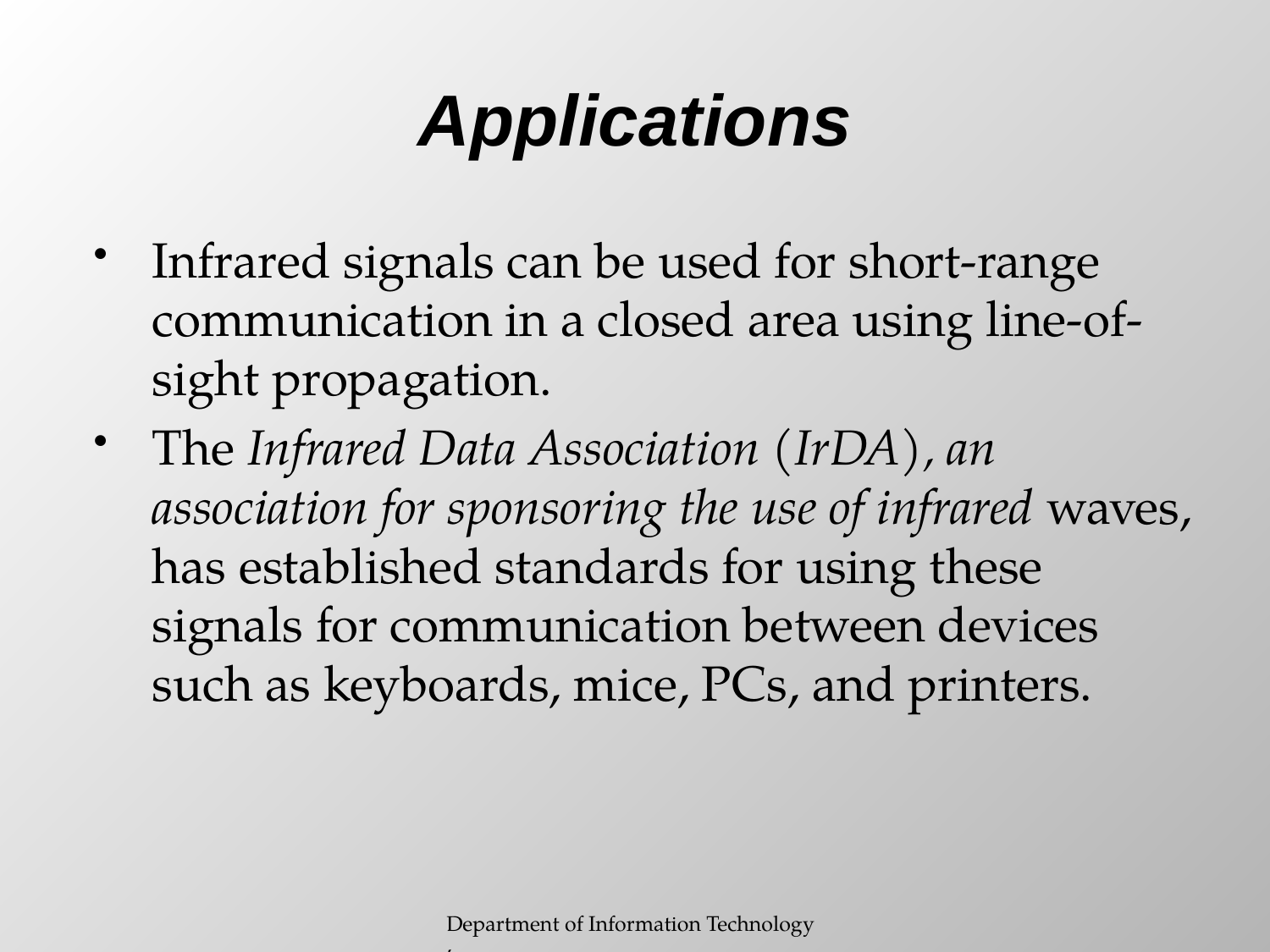

# Applications
Infrared signals can be used for short-range communication in a closed area using line-of-sight propagation.
The Infrared Data Association (IrDA), an association for sponsoring the use of infrared waves, has established standards for using these signals for communication between devices such as keyboards, mice, PCs, and printers.

Department of Information Technology ,                                                                                        SIES College of Arts, Science & Commerce (Autonomous)